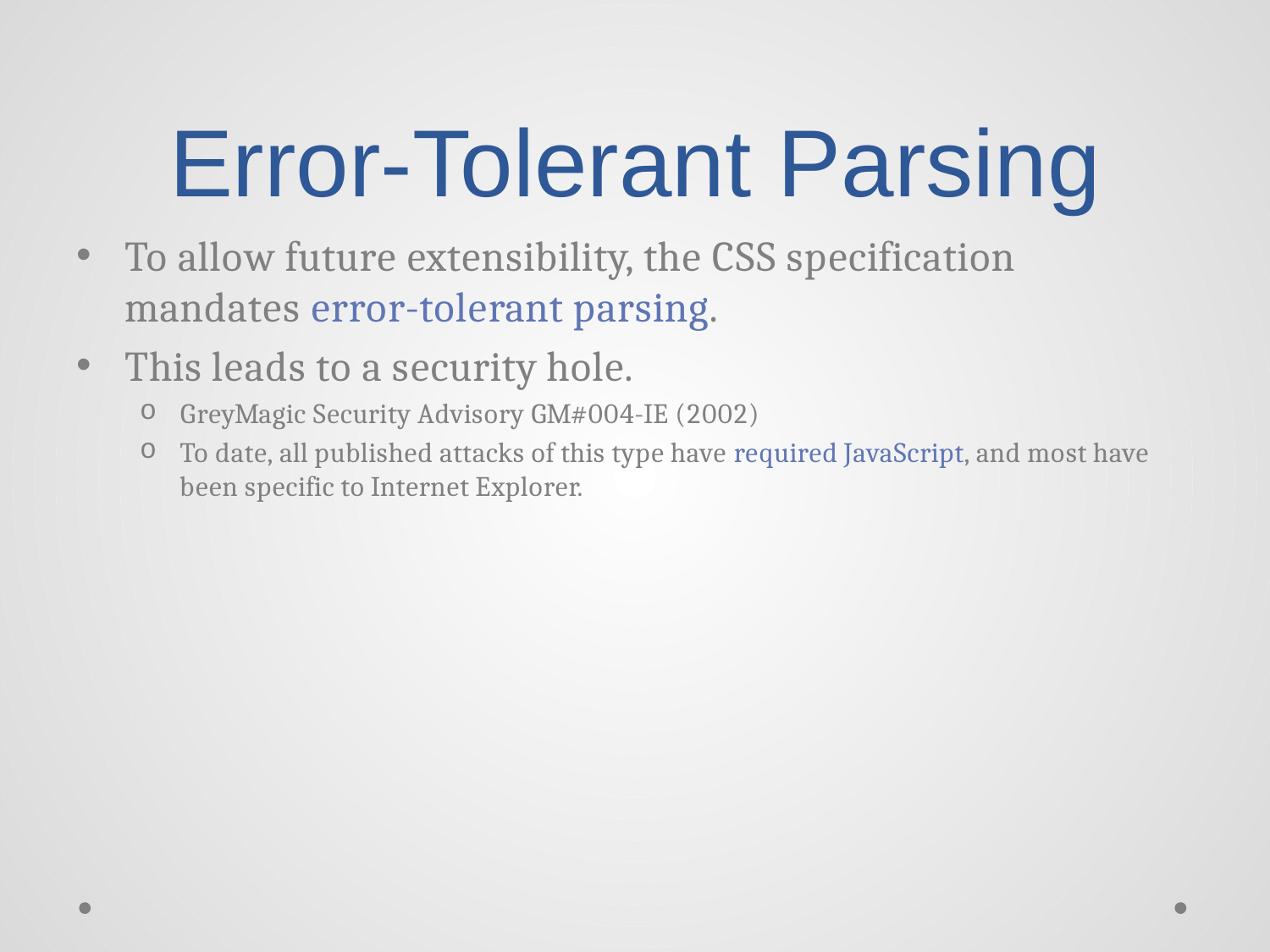

# Error-Tolerant Parsing
To allow future extensibility, the CSS specification mandates error-tolerant parsing.
This leads to a security hole.
GreyMagic Security Advisory GM#004-IE (2002)
To date, all published attacks of this type have required JavaScript, and most have been specific to Internet Explorer.